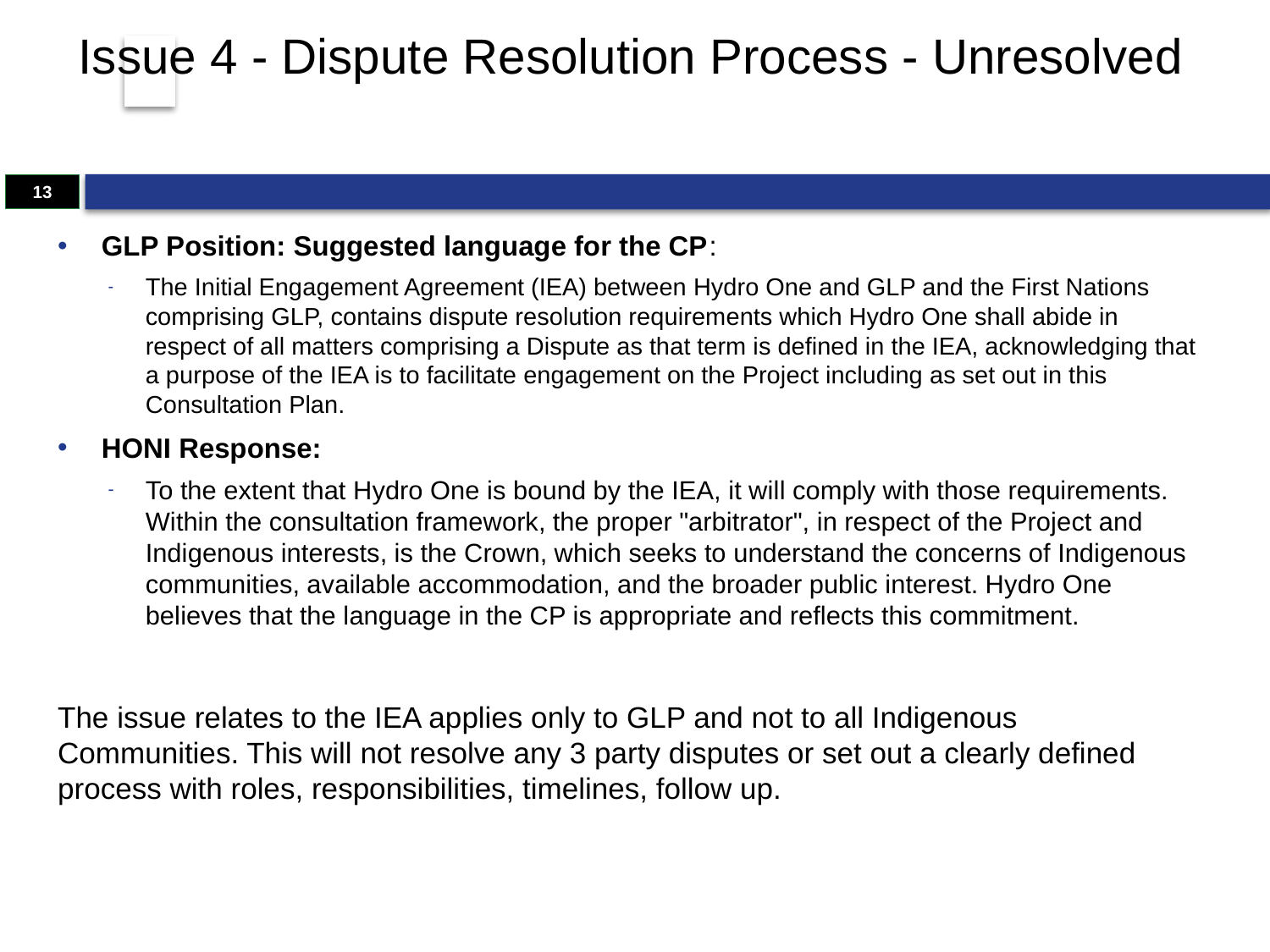

# Issue 4 - Dispute Resolution Process - Unresolved
13
GLP Position: Suggested language for the CP:
The Initial Engagement Agreement (IEA) between Hydro One and GLP and the First Nations comprising GLP, contains dispute resolution requirements which Hydro One shall abide in respect of all matters comprising a Dispute as that term is defined in the IEA, acknowledging that a purpose of the IEA is to facilitate engagement on the Project including as set out in this Consultation Plan.
HONI Response:
To the extent that Hydro One is bound by the IEA, it will comply with those requirements.  Within the consultation framework, the proper "arbitrator", in respect of the Project and Indigenous interests, is the Crown, which seeks to understand the concerns of Indigenous communities, available accommodation, and the broader public interest. Hydro One believes that the language in the CP is appropriate and reflects this commitment.

The issue relates to the IEA applies only to GLP and not to all Indigenous Communities. This will not resolve any 3 party disputes or set out a clearly defined process with roles, responsibilities, timelines, follow up.